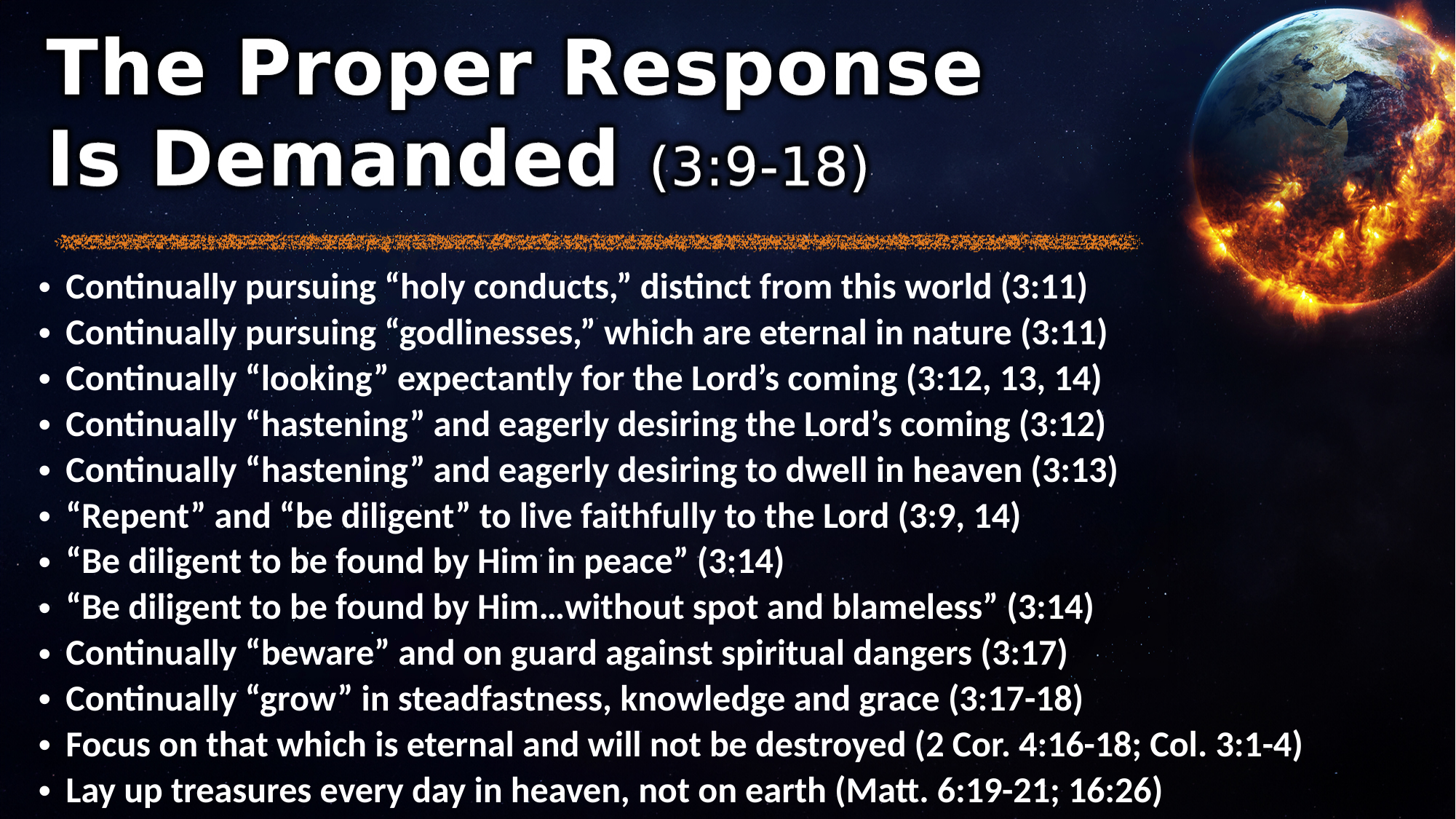

Continually pursuing “holy conducts,” distinct from this world (3:11)
Continually pursuing “godlinesses,” which are eternal in nature (3:11)
Continually “looking” expectantly for the Lord’s coming (3:12, 13, 14)
Continually “hastening” and eagerly desiring the Lord’s coming (3:12)
Continually “hastening” and eagerly desiring to dwell in heaven (3:13)
“Repent” and “be diligent” to live faithfully to the Lord (3:9, 14)
“Be diligent to be found by Him in peace” (3:14)
“Be diligent to be found by Him…without spot and blameless” (3:14)
Continually “beware” and on guard against spiritual dangers (3:17)
Continually “grow” in steadfastness, knowledge and grace (3:17-18)
Focus on that which is eternal and will not be destroyed (2 Cor. 4:16-18; Col. 3:1-4)
Lay up treasures every day in heaven, not on earth (Matt. 6:19-21; 16:26)